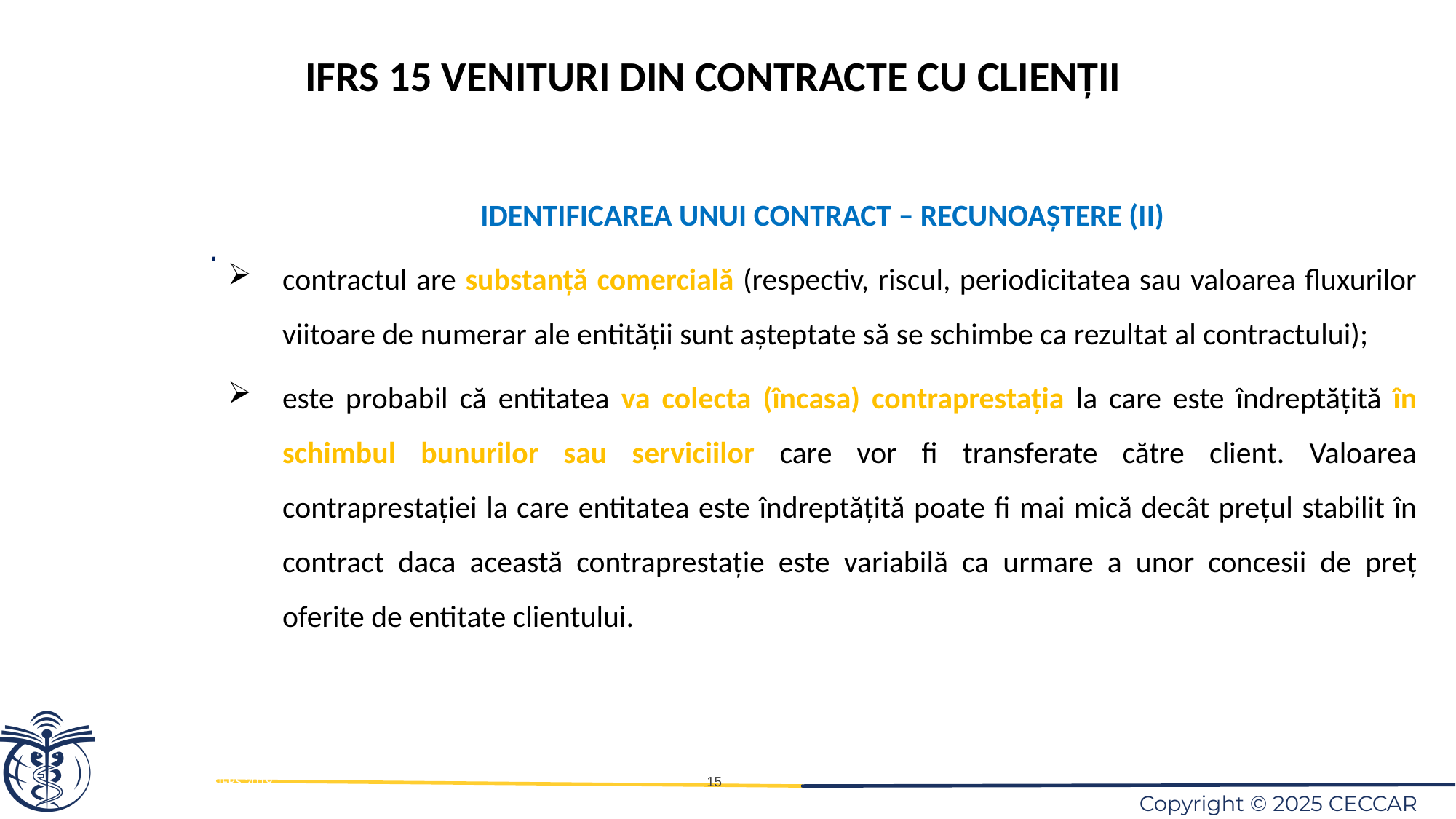

IFRS 15 venituri din contracte cu clienții

IDENTIFICAREA UNUI CONTRACT – RECUNOAȘTERE (II)
contractul are substanță comercială (respectiv, riscul, periodicitatea sau valoarea fluxurilor viitoare de numerar ale entității sunt așteptate să se schimbe ca rezultat al contractului);
este probabil că entitatea va colecta (încasa) contraprestația la care este îndreptățită în schimbul bunurilor sau serviciilor care vor fi transferate către client. Valoarea contraprestației la care entitatea este îndreptățită poate fi mai mică decât prețul stabilit în contract daca această contraprestație este variabilă ca urmare a unor concesii de preț oferite de entitate clientului.

.

IFRS 2019
15